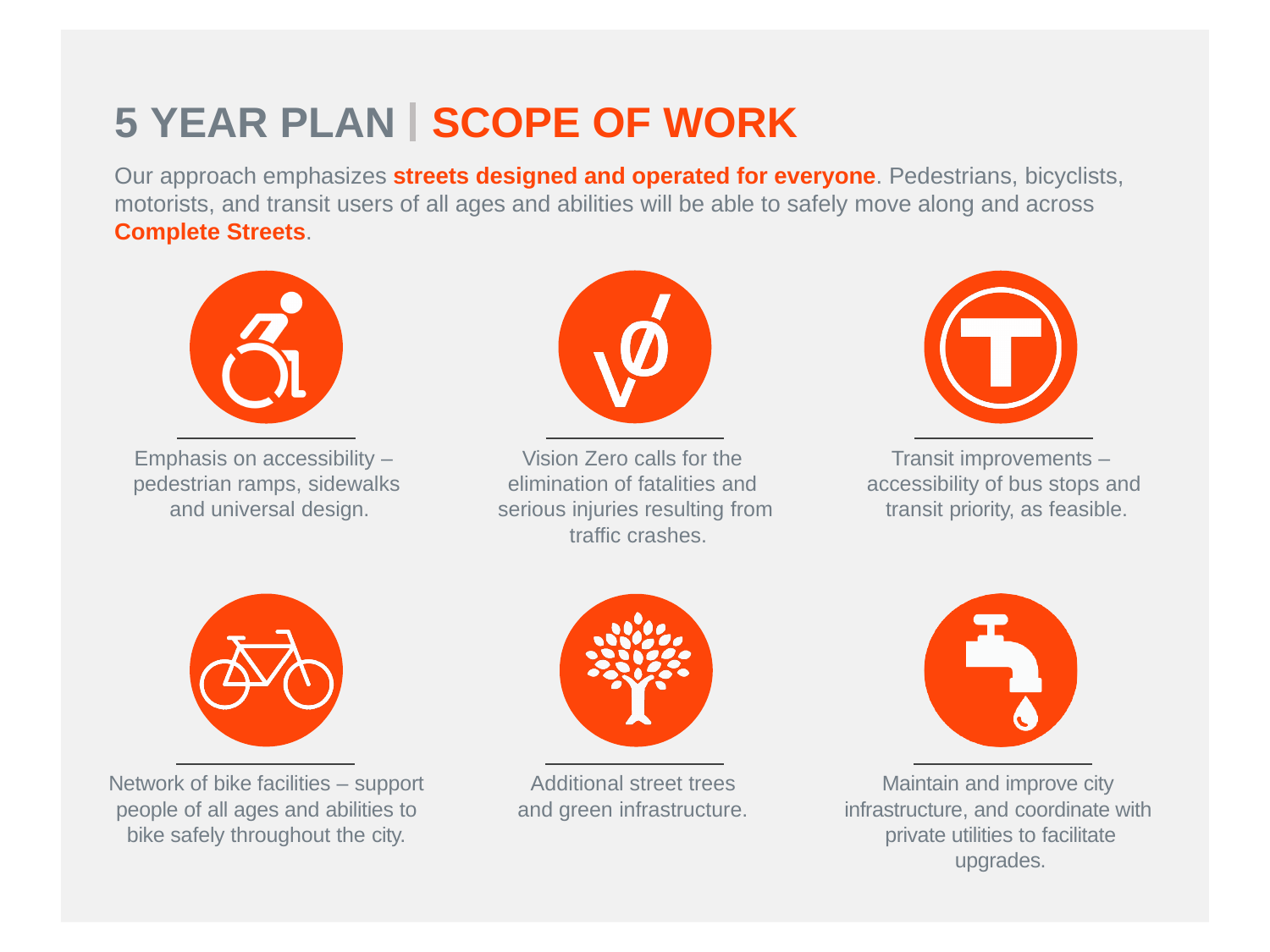

# 5 YEAR PLAN	SCOPE OF WORK

Our approach emphasizes streets designed and operated for everyone. Pedestrians, bicyclists,  motorists, and transit users of all ages and abilities will be able to safely move along and across  Complete Streets.

Transit improvements –  accessibility of bus stops and  transit priority, as feasible.
Emphasis on accessibility –  pedestrian ramps, sidewalks  and universal design.
Vision Zero calls for the  elimination of fatalities and  serious injuries resulting from  traffic crashes.

Network of bike facilities – support  people of all ages and abilities to  bike safely throughout the city.
Additional street trees  and green infrastructure.
Maintain and improve city  infrastructure, and coordinate with  private utilities to facilitate upgrades.